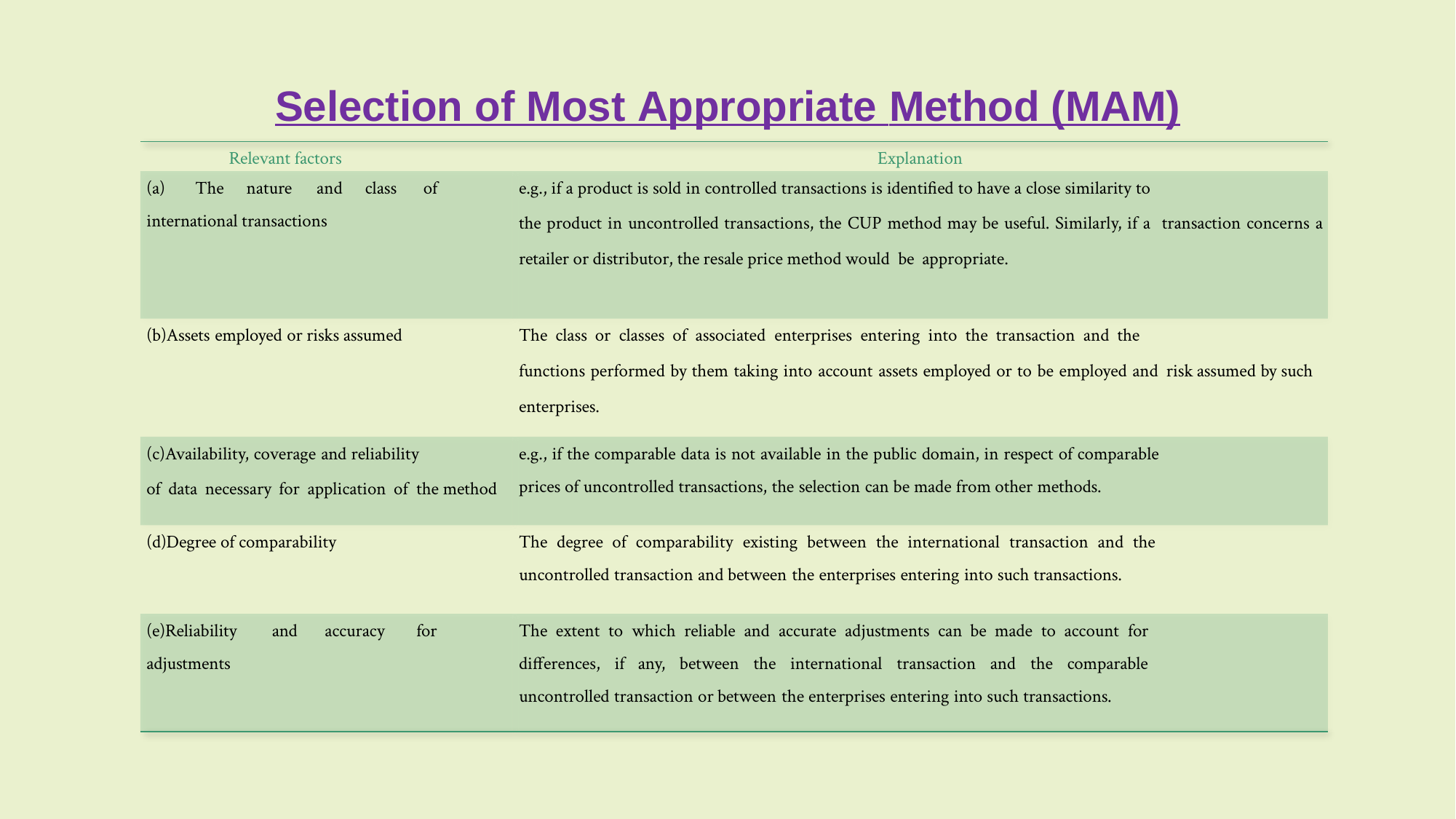

# Selection of Most Appropriate Method (MAM)
| Relevant factors | Explanation |
| --- | --- |
| (a) The nature and class of international transactions | e.g., if a product is sold in controlled transactions is identified to have a close similarity to the product in uncontrolled transactions, the CUP method may be useful. Similarly, if a transaction concerns a retailer or distributor, the resale price method would be appropriate. |
| (b)Assets employed or risks assumed | The class or classes of associated enterprises entering into the transaction and the functions performed by them taking into account assets employed or to be employed and risk assumed by such enterprises. |
| (c)Availability, coverage and reliability of data necessary for application of the method | e.g., if the comparable data is not available in the public domain, in respect of comparable prices of uncontrolled transactions, the selection can be made from other methods. |
| (d)Degree of comparability | The degree of comparability existing between the international transaction and the uncontrolled transaction and between the enterprises entering into such transactions. |
| (e)Reliability and accuracy for adjustments | The extent to which reliable and accurate adjustments can be made to account for differences, if any, between the international transaction and the comparable uncontrolled transaction or between the enterprises entering into such transactions. |